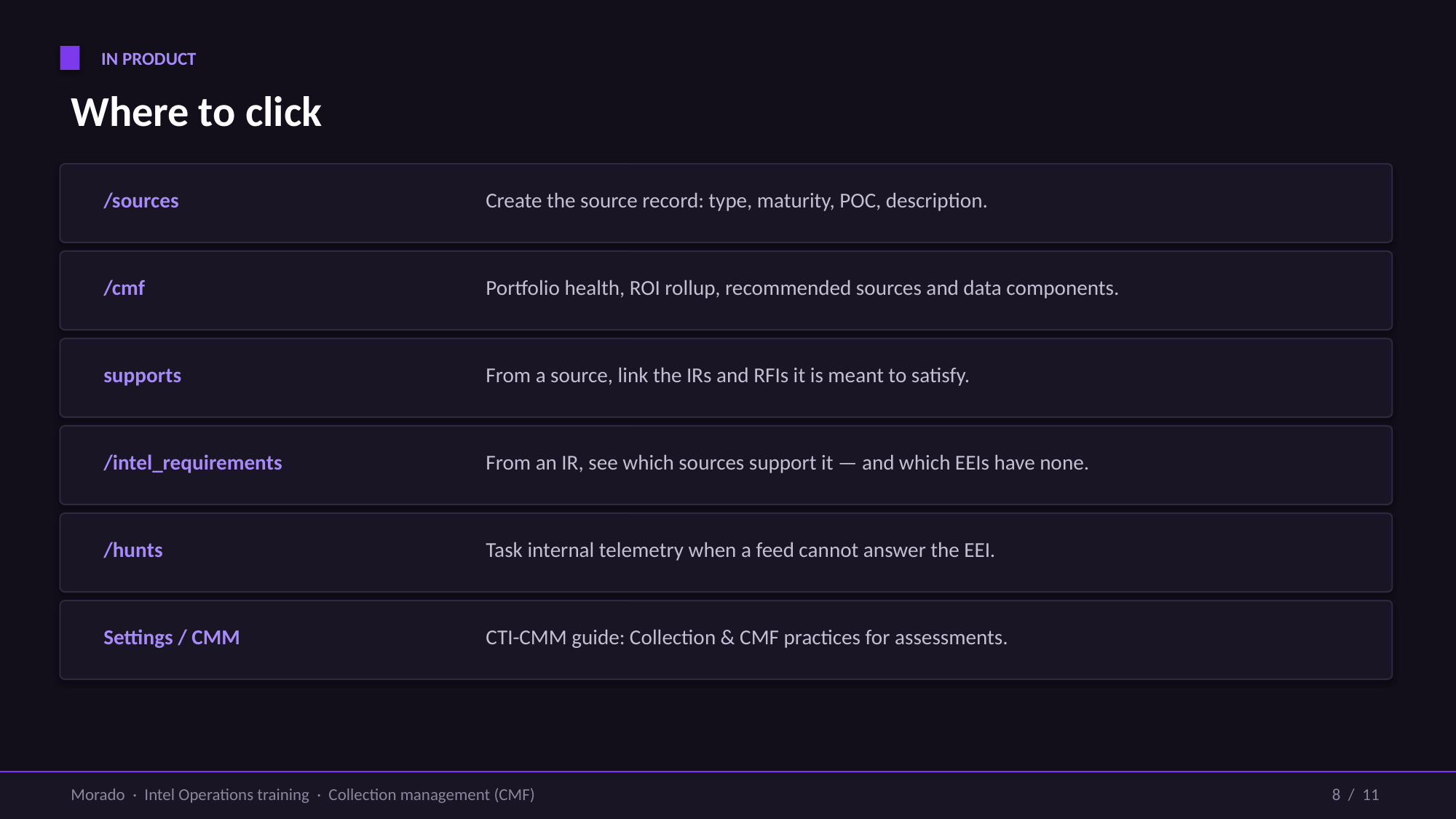

IN PRODUCT

Where to click

/sources
Create the source record: type, maturity, POC, description.

/cmf
Portfolio health, ROI rollup, recommended sources and data components.

supports
From a source, link the IRs and RFIs it is meant to satisfy.

/intel_requirements
From an IR, see which sources support it — and which EEIs have none.

/hunts
Task internal telemetry when a feed cannot answer the EEI.

Settings / CMM
CTI-CMM guide: Collection & CMF practices for assessments.

Morado  ·  Intel Operations training  ·  Collection management (CMF)
8  /  11